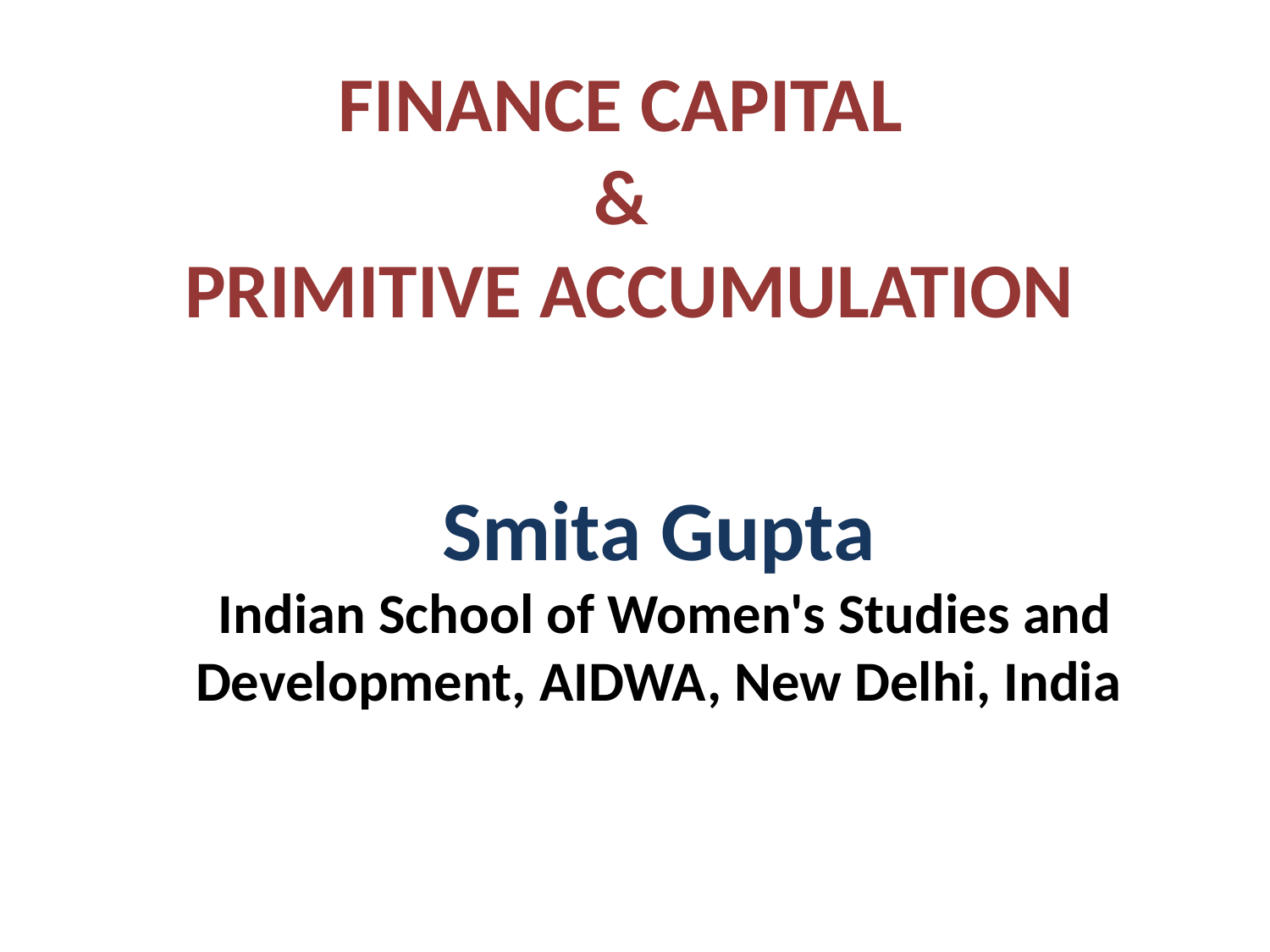

# FINANCE CAPITAL & PRIMITIVE ACCUMULATION
Smita Gupta
 Indian School of Women's Studies and Development, AIDWA, New Delhi, India